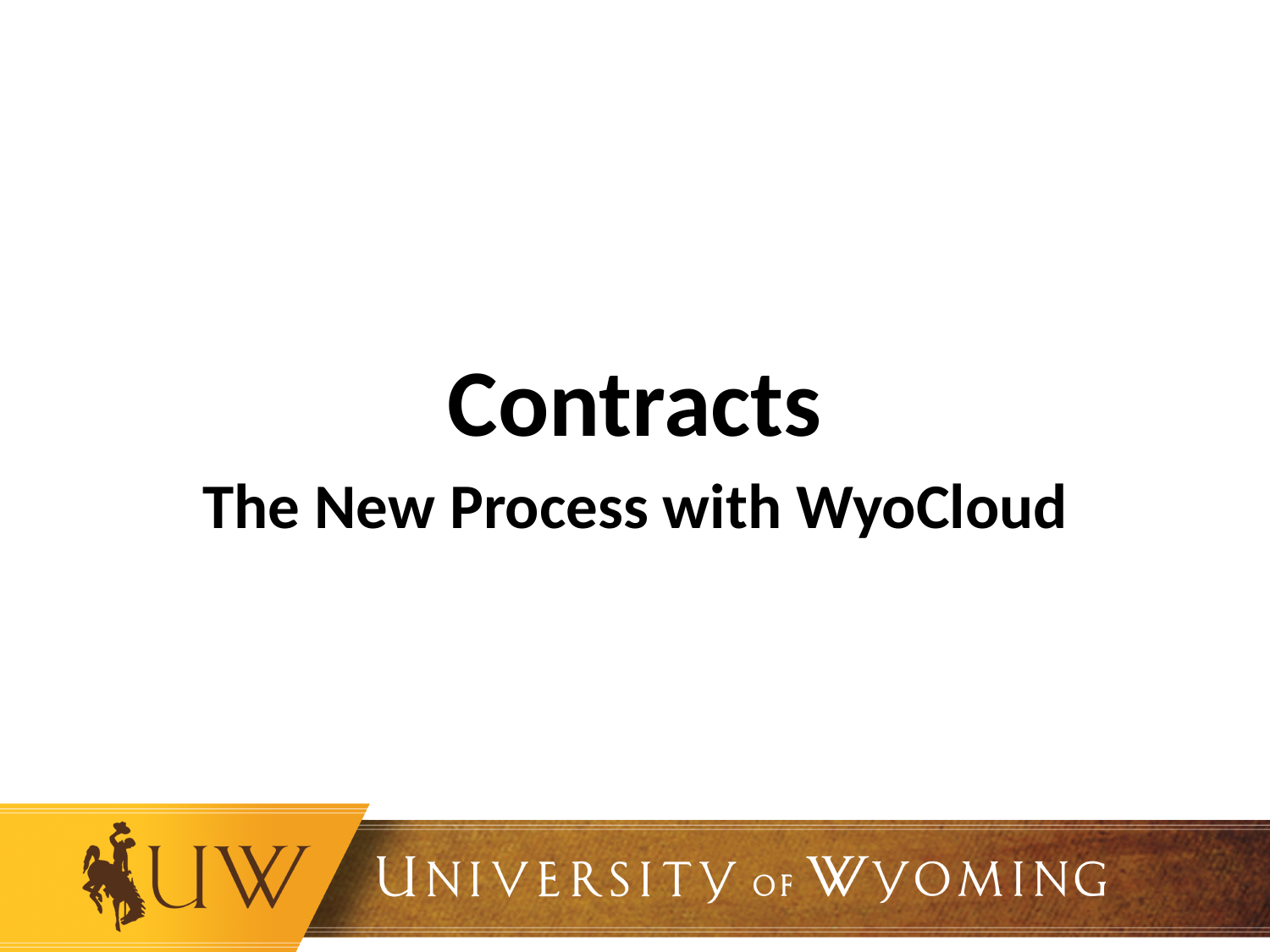

# Contracts
The New Process with WyoCloud